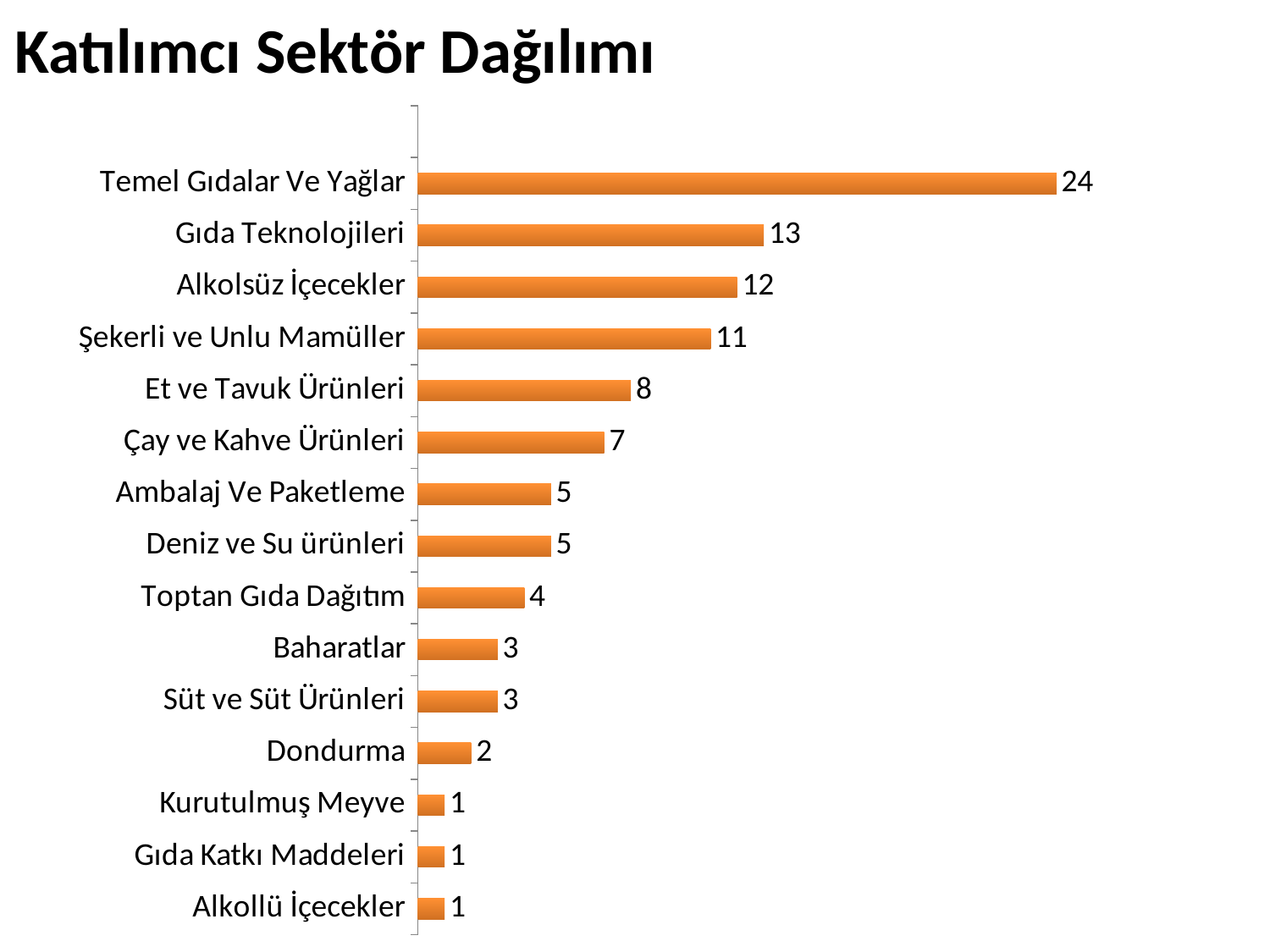

Katılımcı Sektör Dağılımı

### Chart

| Category | Seri 1 |
|---|---|
| Alkollü İçecekler | 1.0 |
| Gıda Katkı Maddeleri | 1.0 |
| Kurutulmuş Meyve | 1.0 |
| Dondurma | 2.0 |
| Süt ve Süt Ürünleri | 3.0 |
| Baharatlar | 3.0 |
| Toptan Gıda Dağıtım | 4.0 |
| Deniz ve Su ürünleri | 5.0 |
| Ambalaj Ve Paketleme | 5.0 |
| Çay ve Kahve Ürünleri | 7.0 |
| Et ve Tavuk Ürünleri | 8.0 |
| Şekerli ve Unlu Mamüller | 11.0 |
| Alkolsüz İçecekler | 12.0 |
| Gıda Teknolojileri | 13.0 |
| Temel Gıdalar Ve Yağlar | 24.0 |